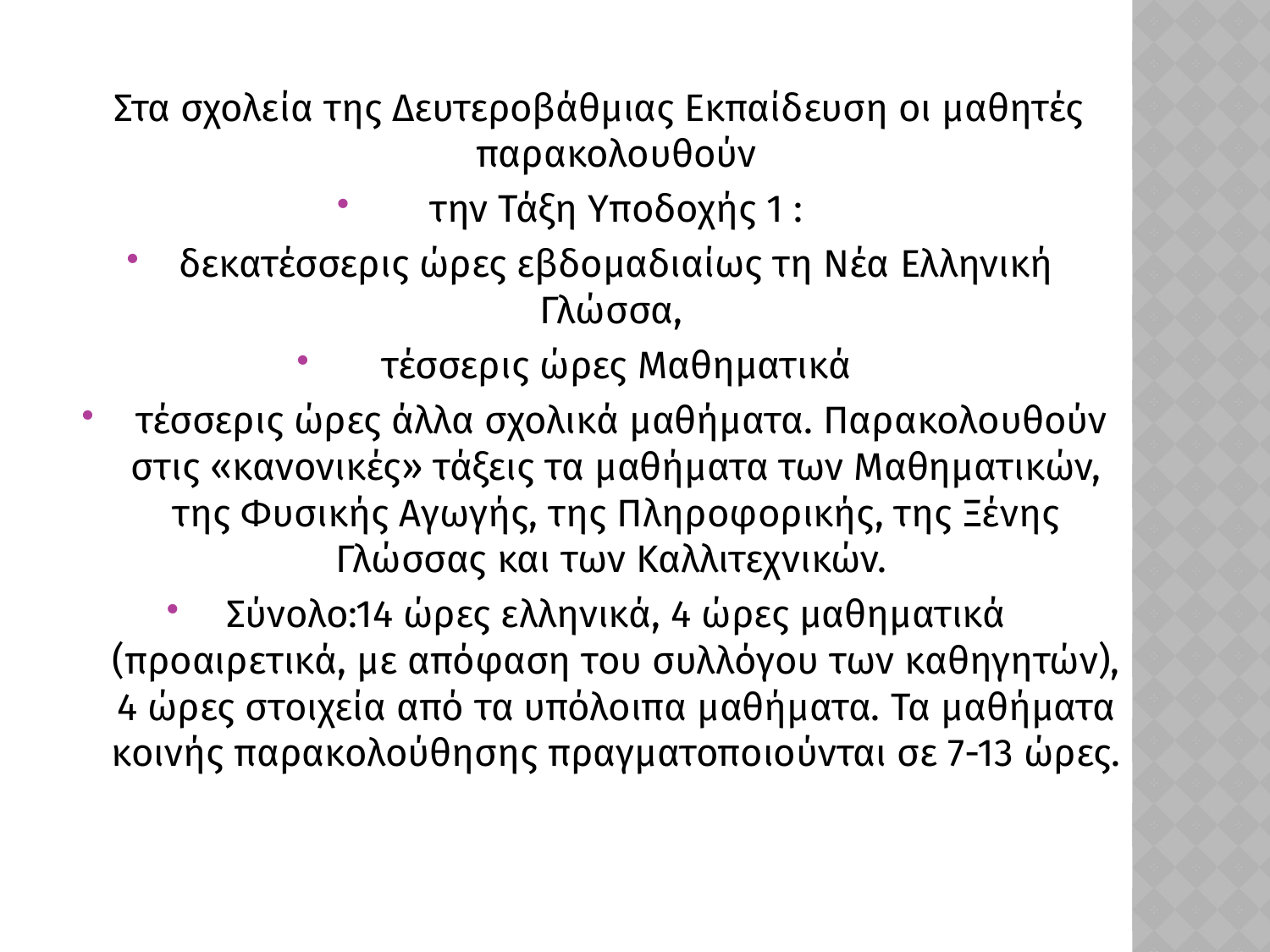

Στα σχολεία της Δευτεροβάθμιας Εκπαίδευση οι μαθητές παρακολουθούν
την Τάξη Υποδοχής 1 :
δεκατέσσερις ώρες εβδομαδιαίως τη Νέα Ελληνική Γλώσσα,
τέσσερις ώρες Μαθηματικά
 τέσσερις ώρες άλλα σχολικά μαθήματα. Παρακολουθούν στις «κανονικές» τάξεις τα μαθήματα των Μαθηματικών, της Φυσικής Αγωγής, της Πληροφορικής, της Ξένης Γλώσσας και των Καλλιτεχνικών.
Σύνολο:14 ώρες ελληνικά, 4 ώρες μαθηματικά (προαιρετικά, με απόφαση του συλλόγου των καθηγητών), 4 ώρες στοιχεία από τα υπόλοιπα μαθήματα. Τα μαθήματα κοινής παρακολούθησης πραγματοποιούνται σε 7-13 ώρες.